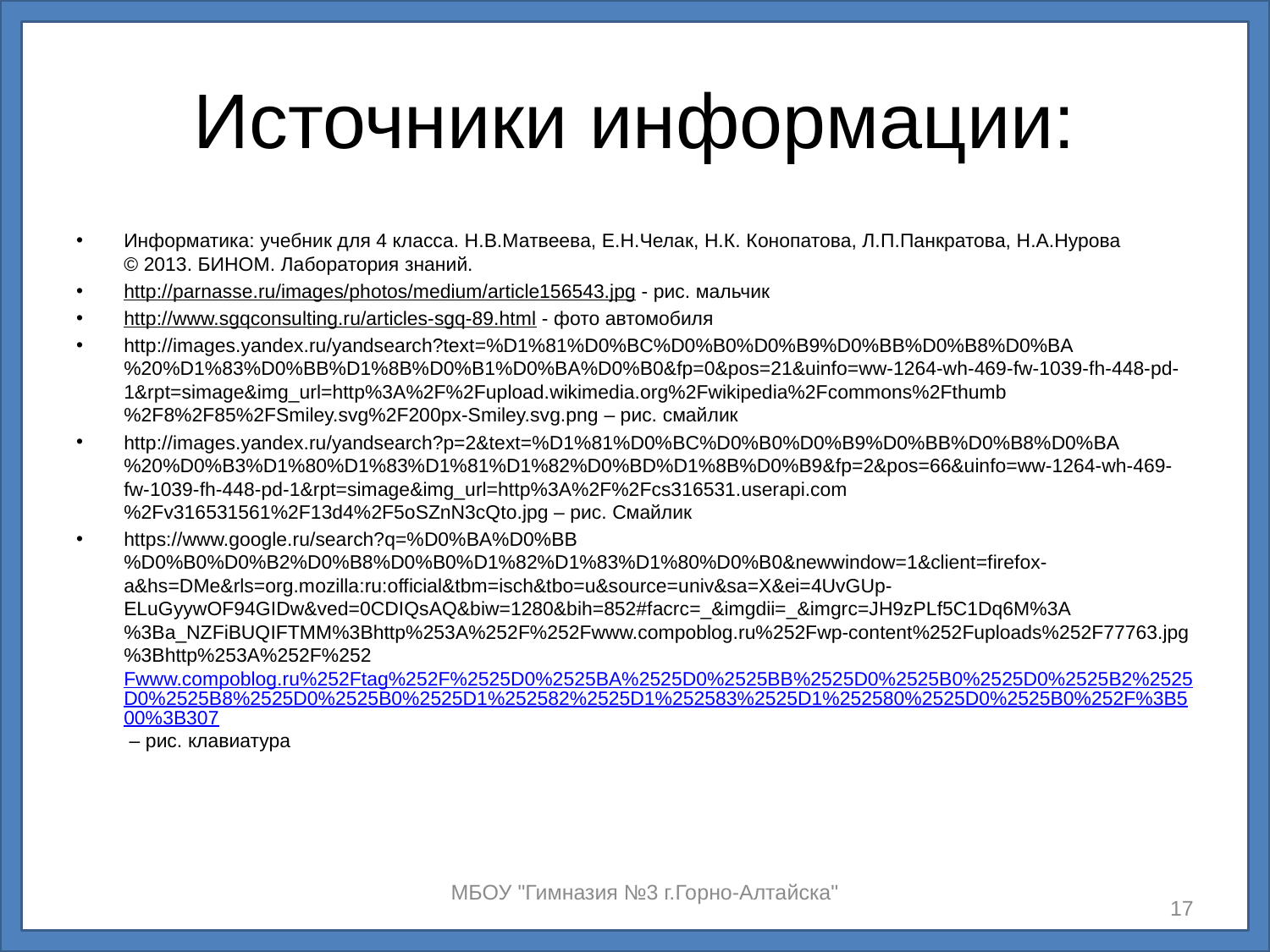

# Источники информации:
Информатика: учебник для 4 класса. Н.В.Матвеева, Е.Н.Челак, Н.К. Конопатова, Л.П.Панкратова, Н.А.Нурова
© 2013. БИНОМ. Лаборатория знаний.
http://parnasse.ru/images/photos/medium/article156543.jpg - рис. мальчик
http://www.sgqconsulting.ru/articles-sgq-89.html - фото автомобиля
http://images.yandex.ru/yandsearch?text=%D1%81%D0%BC%D0%B0%D0%B9%D0%BB%D0%B8%D0%BA%20%D1%83%D0%BB%D1%8B%D0%B1%D0%BA%D0%B0&fp=0&pos=21&uinfo=ww-1264-wh-469-fw-1039-fh-448-pd-1&rpt=simage&img_url=http%3A%2F%2Fupload.wikimedia.org%2Fwikipedia%2Fcommons%2Fthumb%2F8%2F85%2FSmiley.svg%2F200px-Smiley.svg.png – рис. смайлик
http://images.yandex.ru/yandsearch?p=2&text=%D1%81%D0%BC%D0%B0%D0%B9%D0%BB%D0%B8%D0%BA%20%D0%B3%D1%80%D1%83%D1%81%D1%82%D0%BD%D1%8B%D0%B9&fp=2&pos=66&uinfo=ww-1264-wh-469-fw-1039-fh-448-pd-1&rpt=simage&img_url=http%3A%2F%2Fcs316531.userapi.com%2Fv316531561%2F13d4%2F5oSZnN3cQto.jpg – рис. Смайлик
https://www.google.ru/search?q=%D0%BA%D0%BB%D0%B0%D0%B2%D0%B8%D0%B0%D1%82%D1%83%D1%80%D0%B0&newwindow=1&client=firefox-a&hs=DMe&rls=org.mozilla:ru:official&tbm=isch&tbo=u&source=univ&sa=X&ei=4UvGUp-ELuGyywOF94GIDw&ved=0CDIQsAQ&biw=1280&bih=852#facrc=_&imgdii=_&imgrc=JH9zPLf5C1Dq6M%3A%3Ba_NZFiBUQIFTMM%3Bhttp%253A%252F%252Fwww.compoblog.ru%252Fwp-content%252Fuploads%252F77763.jpg%3Bhttp%253A%252F%252Fwww.compoblog.ru%252Ftag%252F%2525D0%2525BA%2525D0%2525BB%2525D0%2525B0%2525D0%2525B2%2525D0%2525B8%2525D0%2525B0%2525D1%252582%2525D1%252583%2525D1%252580%2525D0%2525B0%252F%3B500%3B307 – рис. клавиатура

МБОУ "Гимназия №3 г.Горно-Алтайска"
17